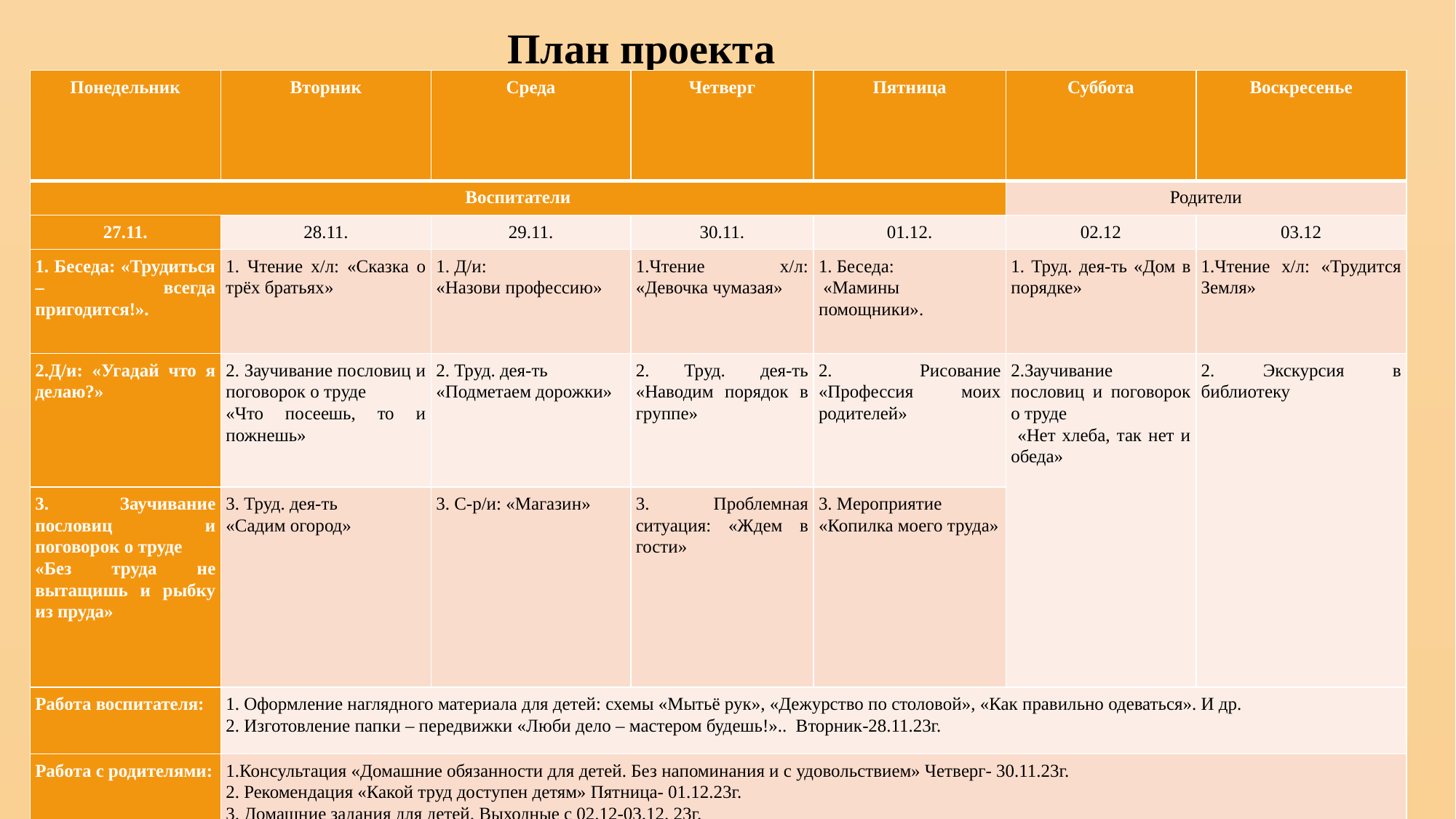

План проекта
| Понедельник | Вторник | Среда | Четверг | Пятница | Суббота | Воскресенье |
| --- | --- | --- | --- | --- | --- | --- |
| Воспитатели |  |  |  |  | Родители |  |
| 27.11. | 28.11. | 29.11. | 30.11. | 01.12. | 02.12 | 03.12 |
| 1. Беседа: «Трудиться – всегда пригодится!». | 1. Чтение х/л: «Сказка о трёх братьях» | 1. Д/и: «Назови профессию» | 1.Чтение х/л: «Девочка чумазая» | 1. Беседа:  «Мамины помощники». | 1. Труд. дея-ть «Дом в порядке» | 1.Чтение х/л: «Трудится Земля» |
| 2.Д/и: «Угадай что я делаю?» | 2. Заучивание пословиц и поговорок о труде «Что посеешь, то и пожнешь» | 2. Труд. дея-ть «Подметаем дорожки» | 2. Труд. дея-ть «Наводим порядок в группе» | 2. Рисование «Профессия моих родителей» | 2.Заучивание пословиц и поговорок о труде «Нет хлеба, так нет и обеда» | 2. Экскурсия в библиотеку |
| 3. Заучивание пословиц и поговорок о труде «Без труда не вытащишь и рыбку из пруда» | 3. Труд. дея-ть «Садим огород» | 3. С-р/и: «Магазин» | 3. Проблемная ситуация: «Ждем в гости» | 3. Мероприятие «Копилка моего труда» |  |  |
| Работа воспитателя: | 1. Оформление наглядного материала для детей: схемы «Мытьё рук», «Дежурство по столовой», «Как правильно одеваться». И др. 2. Изготовление папки – передвижки «Люби дело – мастером будешь!».. Вторник-28.11.23г. |  |  |  |  |  |
| Работа с родителями: | 1.Консультация «Домашние обязанности для детей. Без напоминания и с удовольствием» Четверг- 30.11.23г. 2. Рекомендация «Какой труд доступен детям» Пятница- 01.12.23г. 3. Домашние задания для детей. Выходные с 02.12-03.12. 23г. 4. Анкета «Трудовое воспитание в семье» Понедельник – 04.12.23г. |  |  |  |  |  |